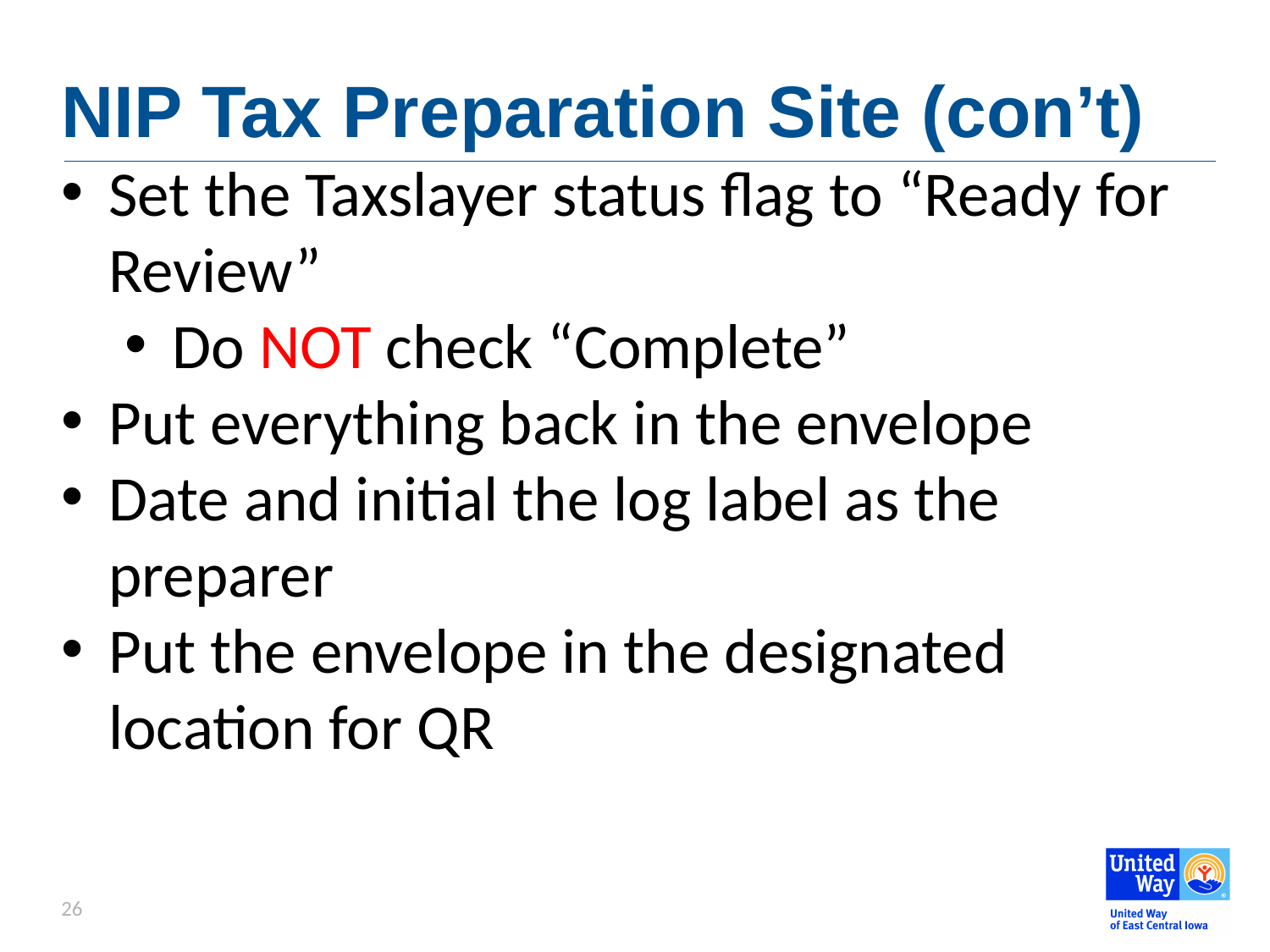

# NIP Tax Preparation Site (con’t)
Set the Taxslayer status flag to “Ready for Review”
Do NOT check “Complete”
Put everything back in the envelope
Date and initial the log label as the preparer
Put the envelope in the designated location for QR
26